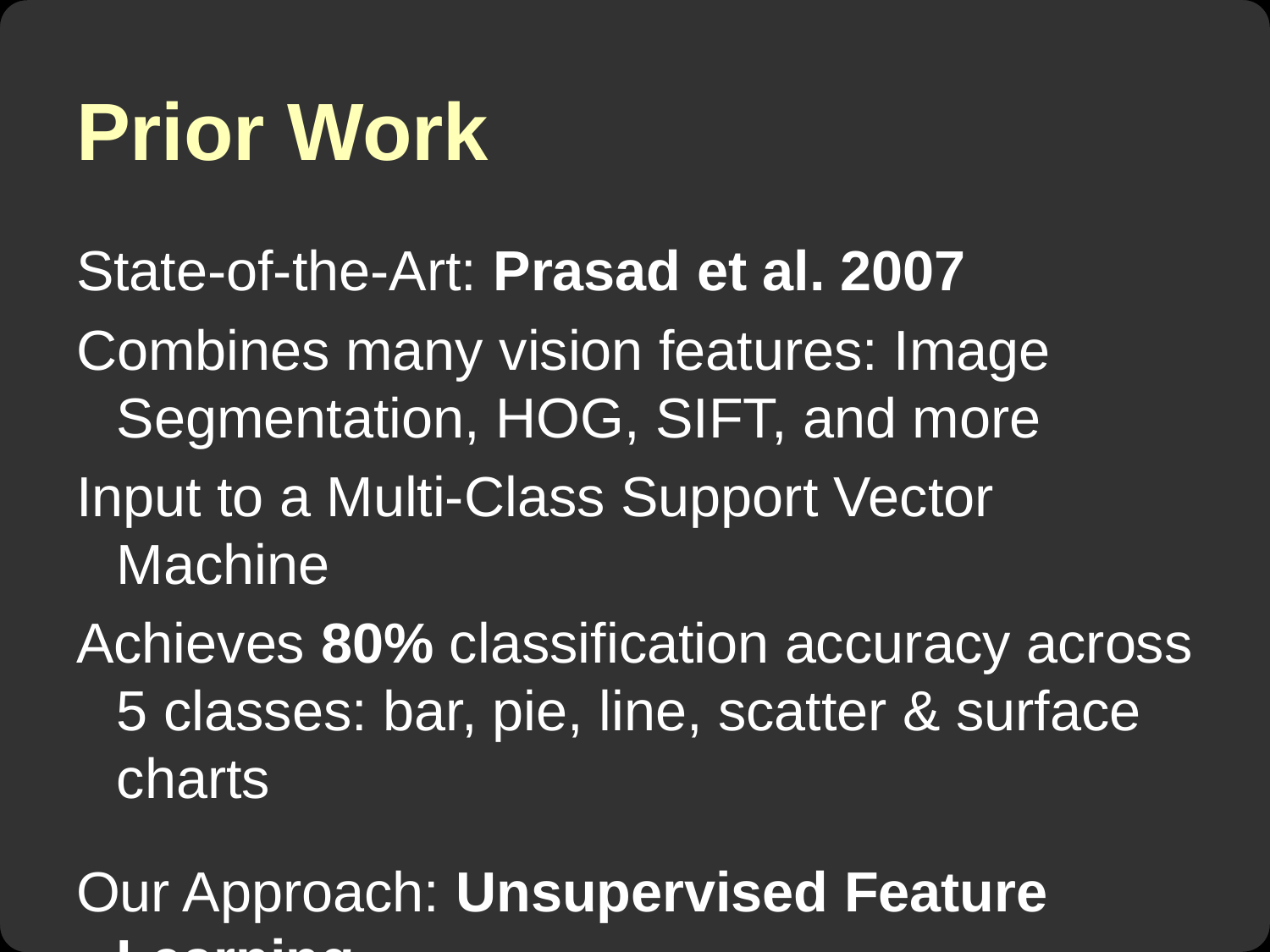

# Prior Work
State-of-the-Art: Prasad et al. 2007
Combines many vision features: Image Segmentation, HOG, SIFT, and more
Input to a Multi-Class Support Vector Machine
Achieves 80% classification accuracy across 5 classes: bar, pie, line, scatter & surface charts

Our Approach: Unsupervised Feature Learning
	Image features at the level of graphical marks